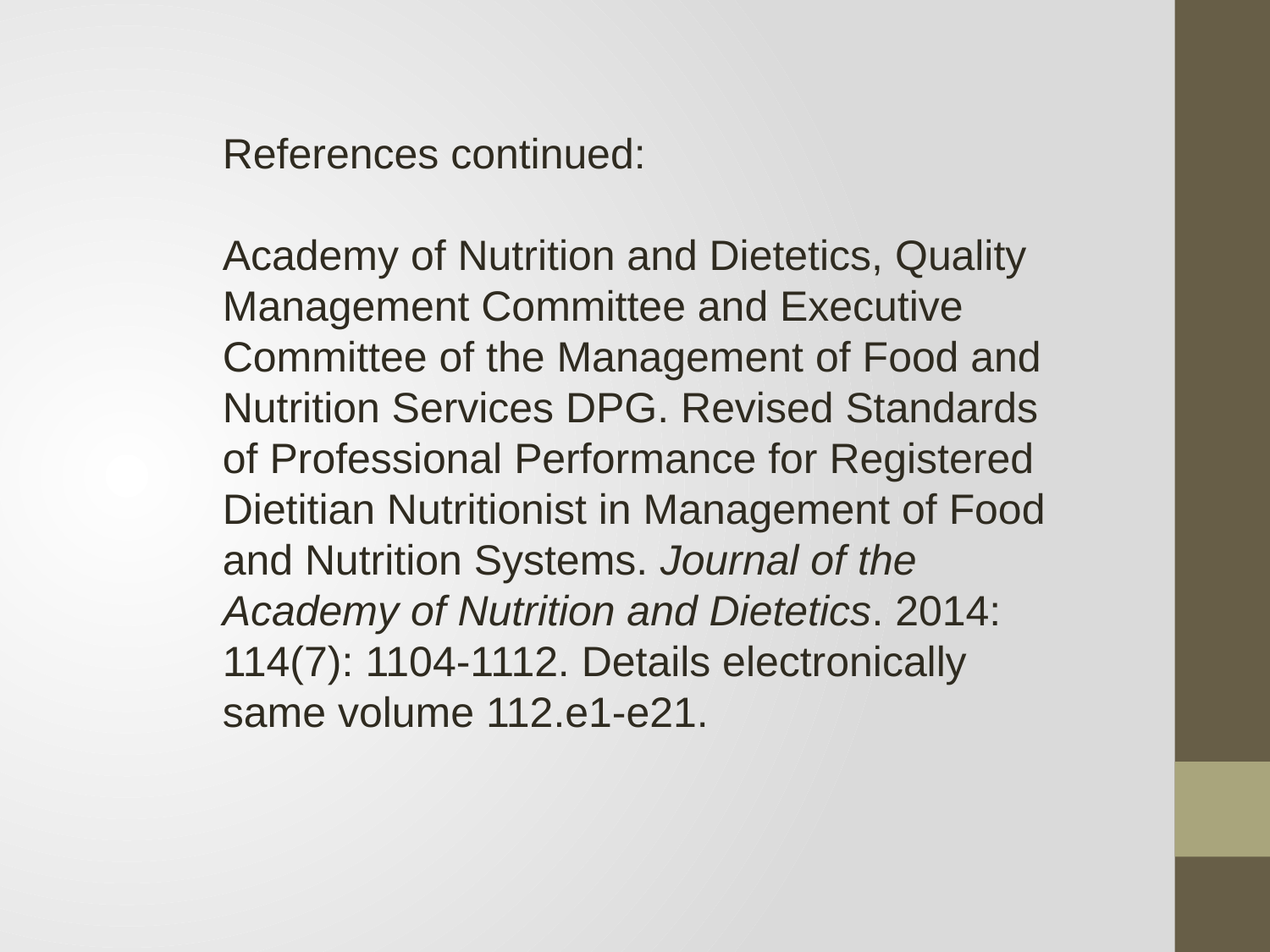

References continued:

Academy of Nutrition and Dietetics, Quality Management Committee and Executive  Committee of the Management of Food and Nutrition Services DPG. Revised Standards of Professional Performance for Registered Dietitian Nutritionist in Management of Food and Nutrition Systems. Journal of the Academy of Nutrition and Dietetics. 2014: 114(7): 1104-1112. Details electronically same volume 112.e1-e21.